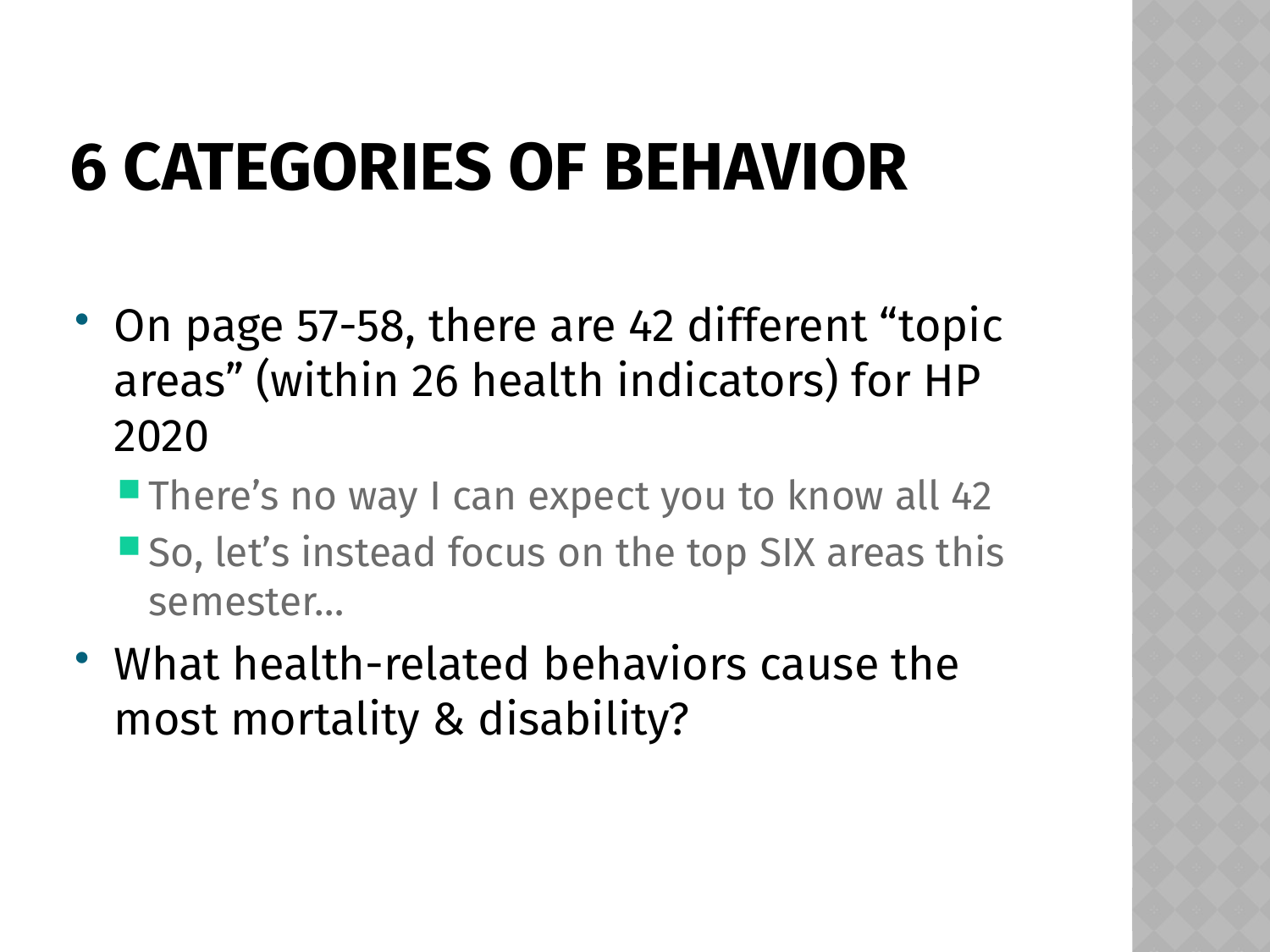

# 6 Categories of Behavior

On page 57-58, there are 42 different “topic areas” (within 26 health indicators) for HP 2020
There’s no way I can expect you to know all 42
So, let’s instead focus on the top SIX areas this semester…
What health-related behaviors cause the most mortality & disability?